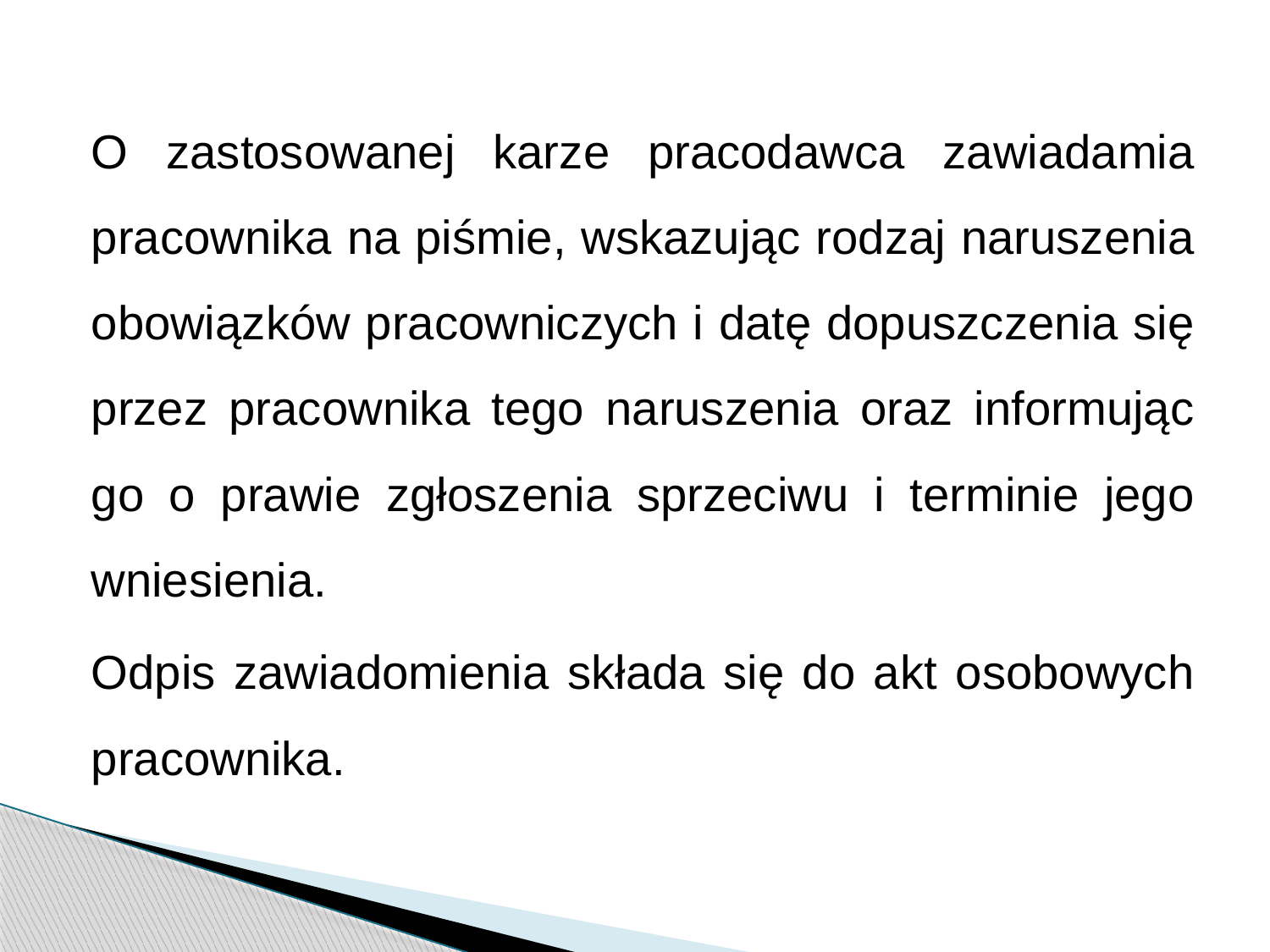

O zastosowanej karze pracodawca zawiadamia pracownika na piśmie, wskazując rodzaj naruszenia obowiązków pracowniczych i datę dopuszczenia się przez pracownika tego naruszenia oraz informując go o prawie zgłoszenia sprzeciwu i terminie jego wniesienia.
Odpis zawiadomienia składa się do akt osobowych pracownika.